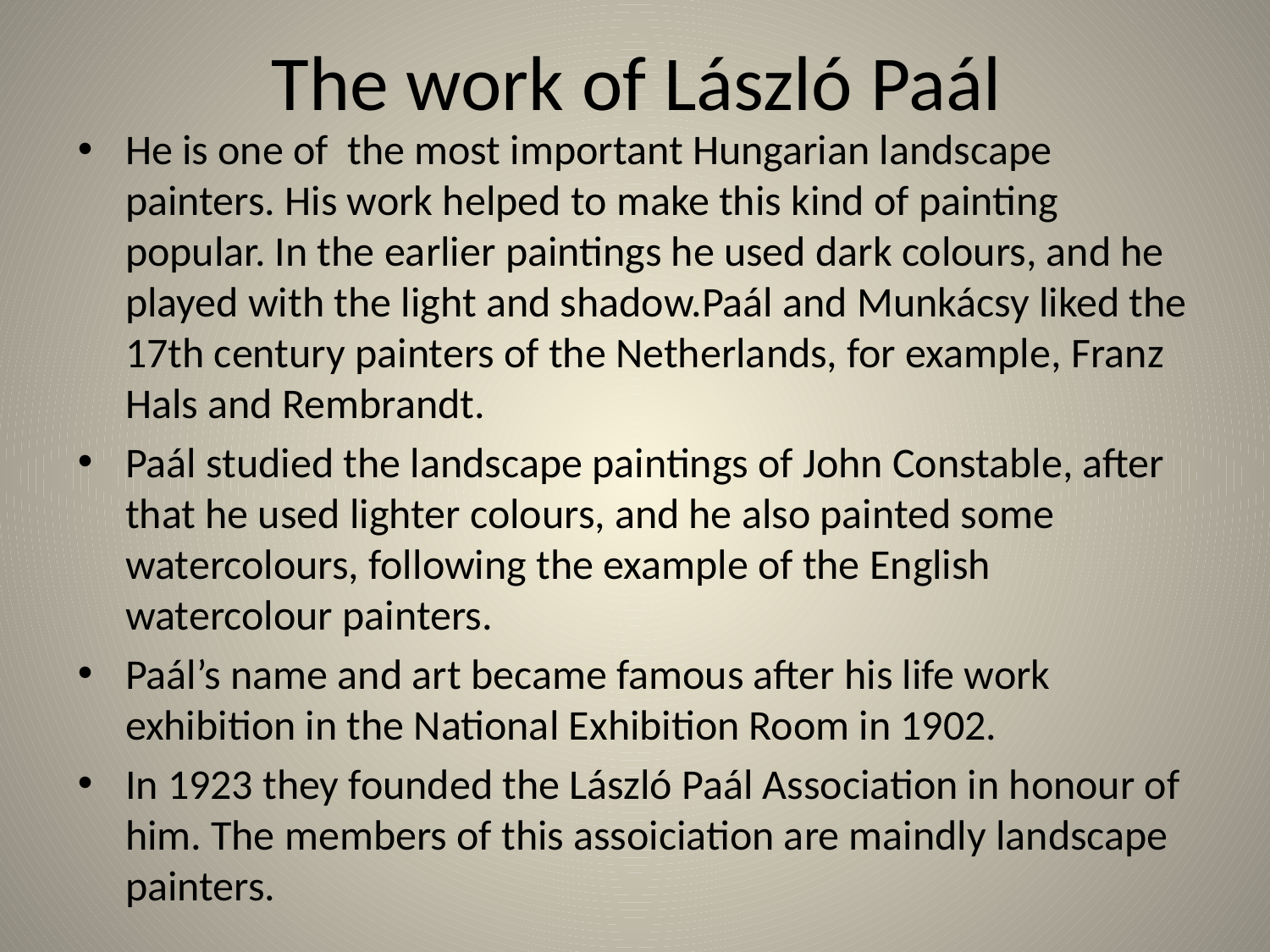

# The work of László Paál
He is one of  the most important Hungarian landscape painters. His work helped to make this kind of painting popular. In the earlier paintings he used dark colours, and he played with the light and shadow.Paál and Munkácsy liked the 17th century painters of the Netherlands, for example, Franz Hals and Rembrandt.
Paál studied the landscape paintings of John Constable, after that he used lighter colours, and he also painted some watercolours, following the example of the English watercolour painters.
Paál’s name and art became famous after his life work exhibition in the National Exhibition Room in 1902.
In 1923 they founded the László Paál Association in honour of him. The members of this assoiciation are maindly landscape painters.